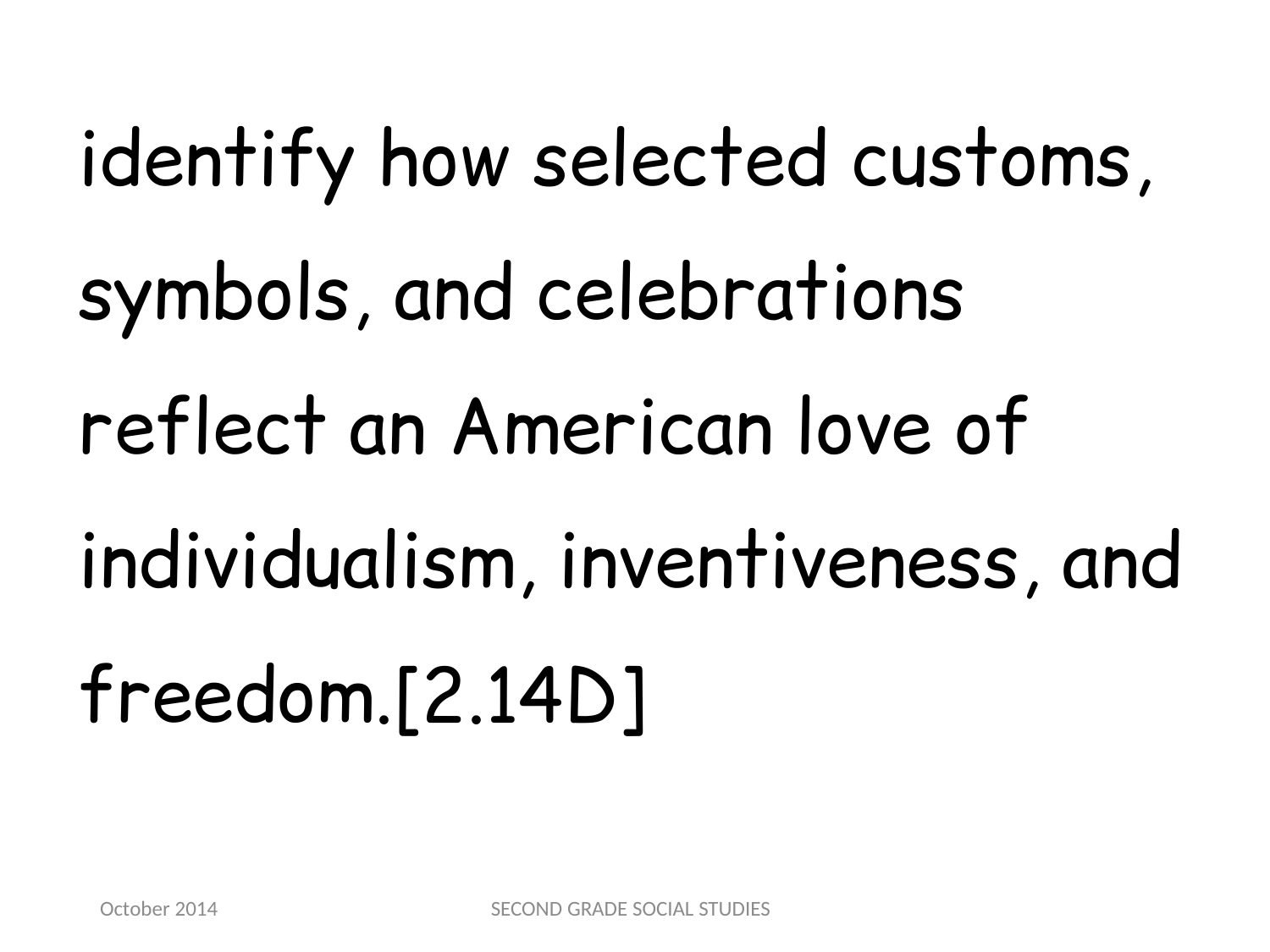

identify how selected customs, symbols, and celebrations reflect an American love of individualism, inventiveness, and freedom.[2.14D]
October 2014
SECOND GRADE SOCIAL STUDIES